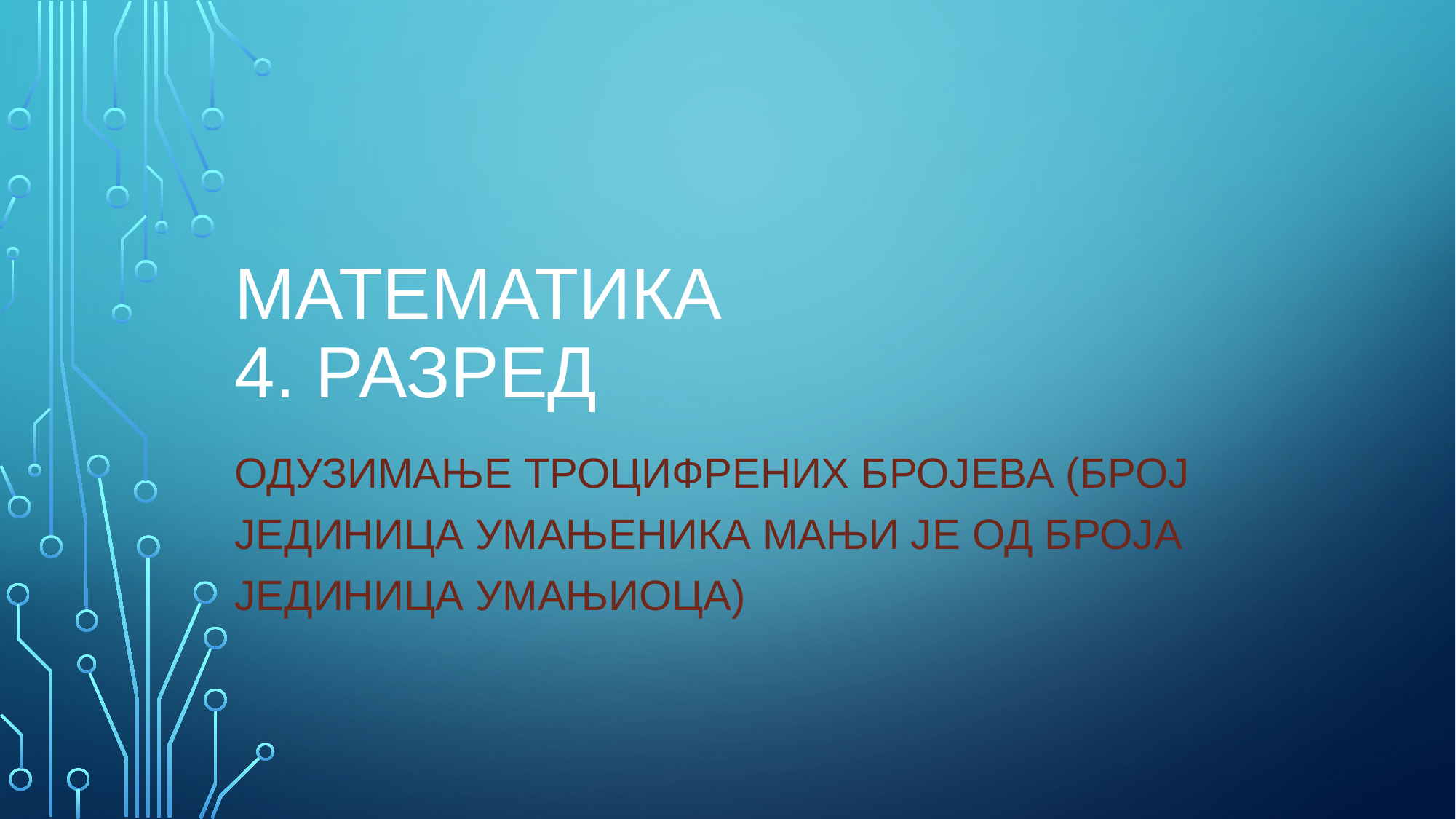

# МАТЕМАТИКА 4. РАЗРЕД
ОДУЗИМАЊЕ ТРОЦИФРЕНИХ БРОЈЕВА (БРОЈ ЈЕДИНИЦА УМАЊЕНИКА МАЊИ ЈЕ ОД БРОЈА ЈЕДИНИЦА УМАЊИОЦА)